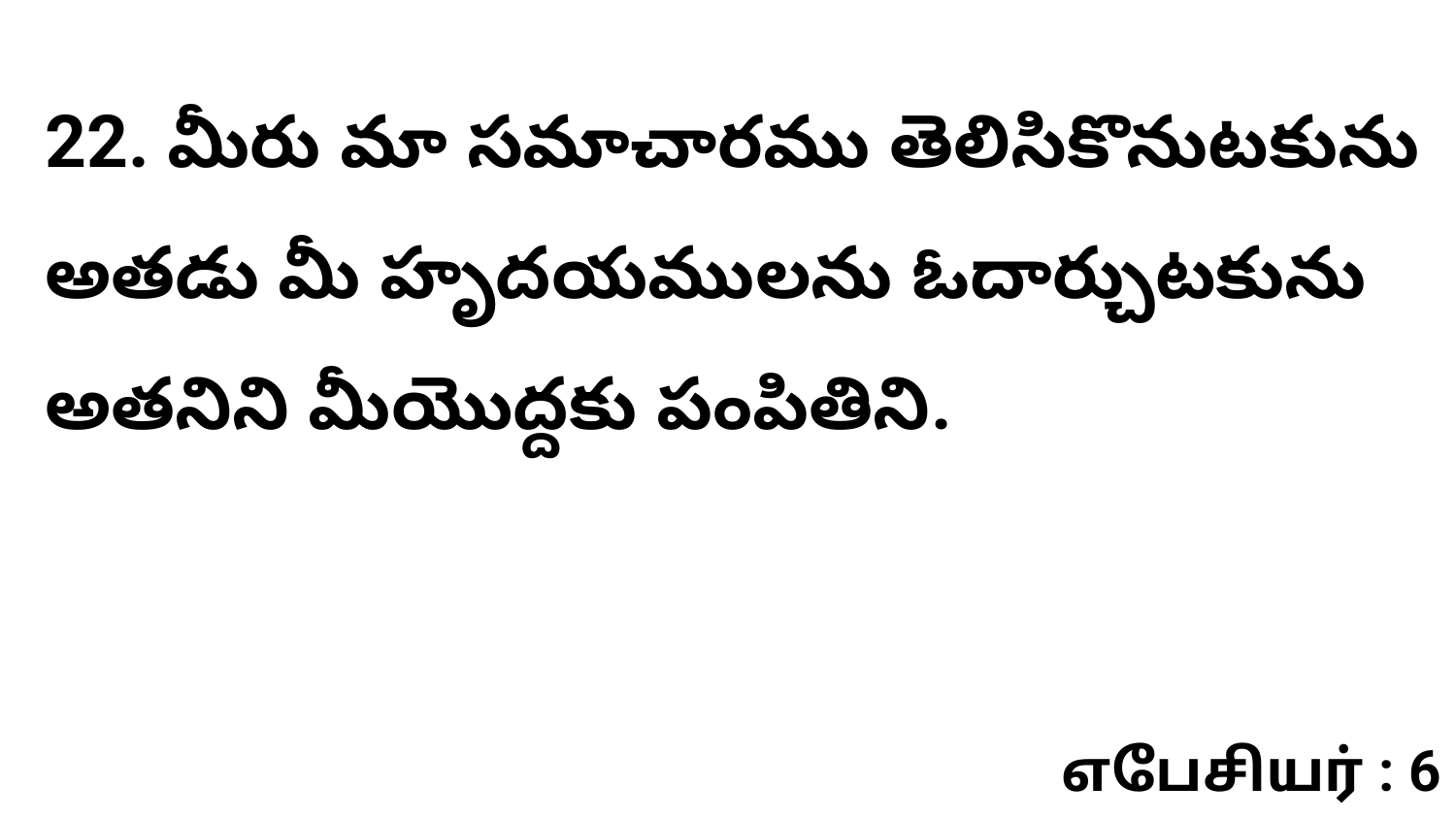

22. మీరు మా సమాచారము తెలిసికొనుటకును అతడు మీ హృదయములను ఓదార్చుటకును అతనిని మీయొద్దకు పంపితిని.
எபேசியர் : 6